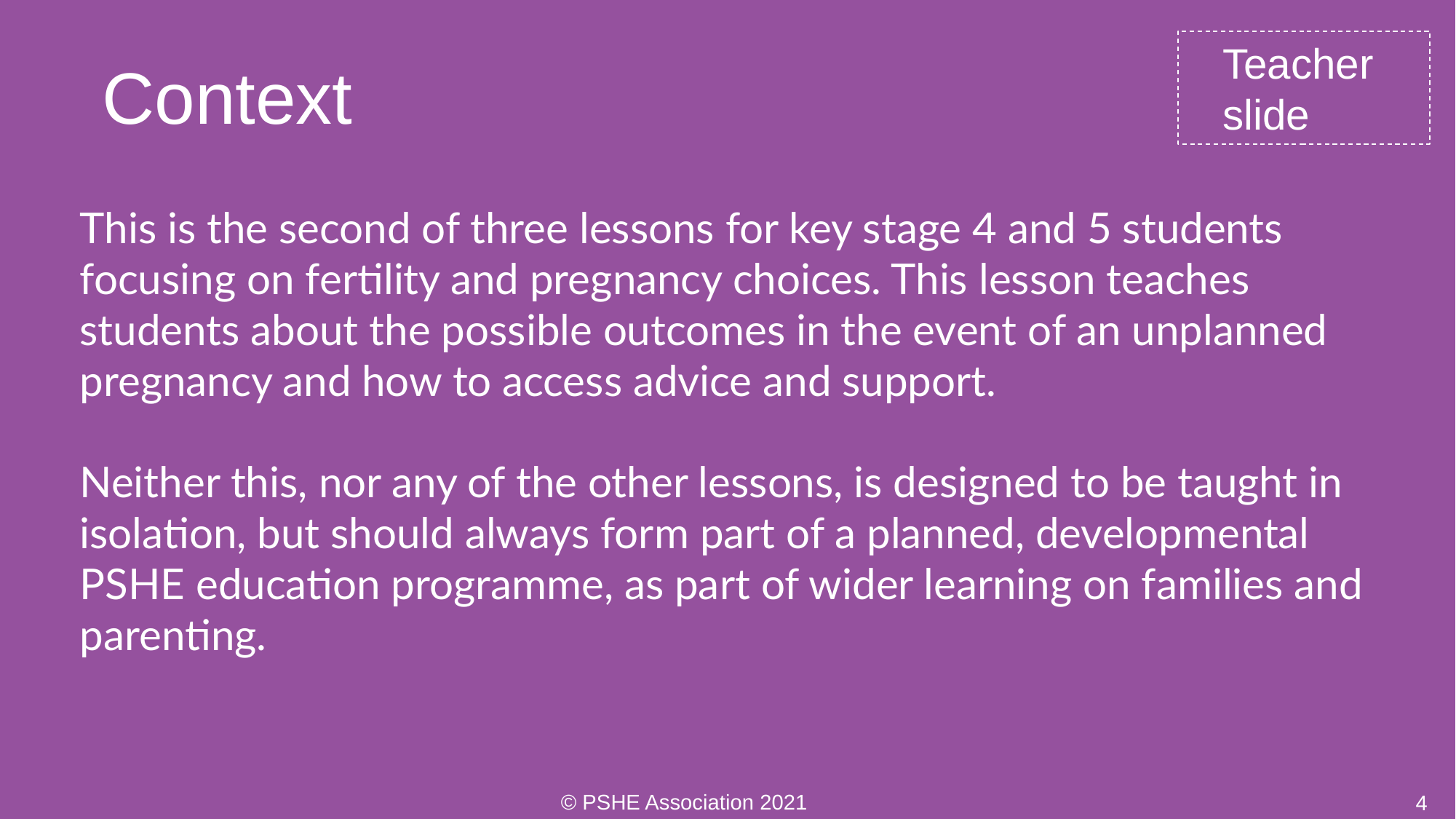

Teacher
slide
Context

This is the second of three lessons for key stage 4 and 5 students focusing on fertility and pregnancy choices. This lesson teaches students about the possible outcomes in the event of an unplanned pregnancy and how to access advice and support.

Neither this, nor any of the other lessons, is designed to be taught in isolation, but should always form part of a planned, developmental PSHE education programme, as part of wider learning on families and parenting.
© PSHE Association 2021
4